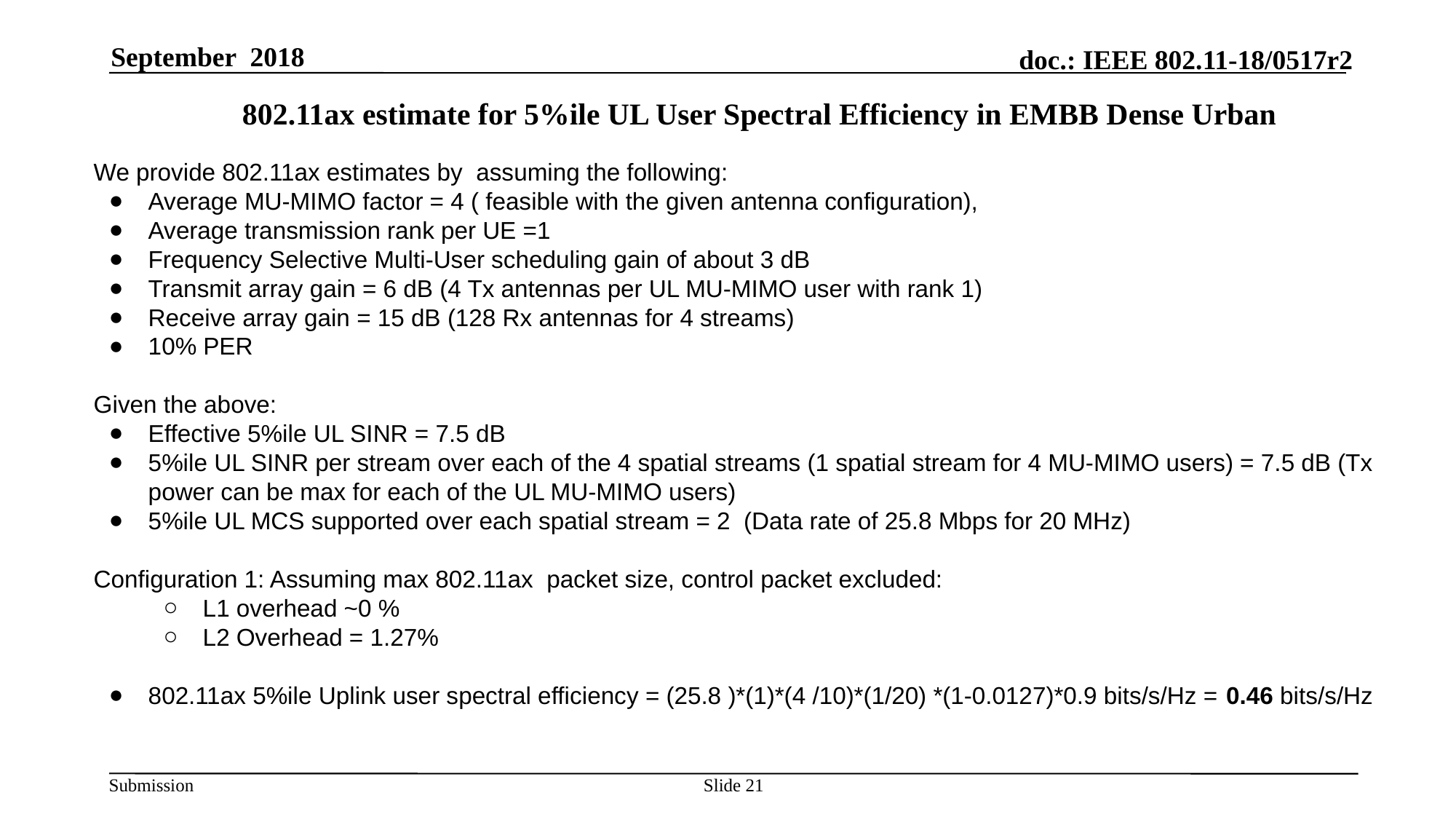

September  2018
802.11ax estimate for 5%ile UL User Spectral Efficiency in EMBB Dense Urban

We provide 802.11ax estimates by  assuming the following:
Average MU-MIMO factor = 4 ( feasible with the given antenna configuration),
Average transmission rank per UE =1
Frequency Selective Multi-User scheduling gain of about 3 dB
Transmit array gain = 6 dB (4 Tx antennas per UL MU-MIMO user with rank 1)
Receive array gain = 15 dB (128 Rx antennas for 4 streams)
10% PER

Given the above:
Effective 5%ile UL SINR = 7.5 dB
5%ile UL SINR per stream over each of the 4 spatial streams (1 spatial stream for 4 MU-MIMO users) = 7.5 dB (Tx power can be max for each of the UL MU-MIMO users)
5%ile UL MCS supported over each spatial stream = 2  (Data rate of 25.8 Mbps for 20 MHz)

Configuration 1: Assuming max 802.11ax  packet size, control packet excluded:
L1 overhead ~0 %
L2 Overhead = 1.27%

802.11ax 5%ile Uplink user spectral efficiency = (25.8 )*(1)*(4 /10)*(1/20) *(1-0.0127)*0.9 bits/s/Hz = 0.46 bits/s/Hz

Slide 21